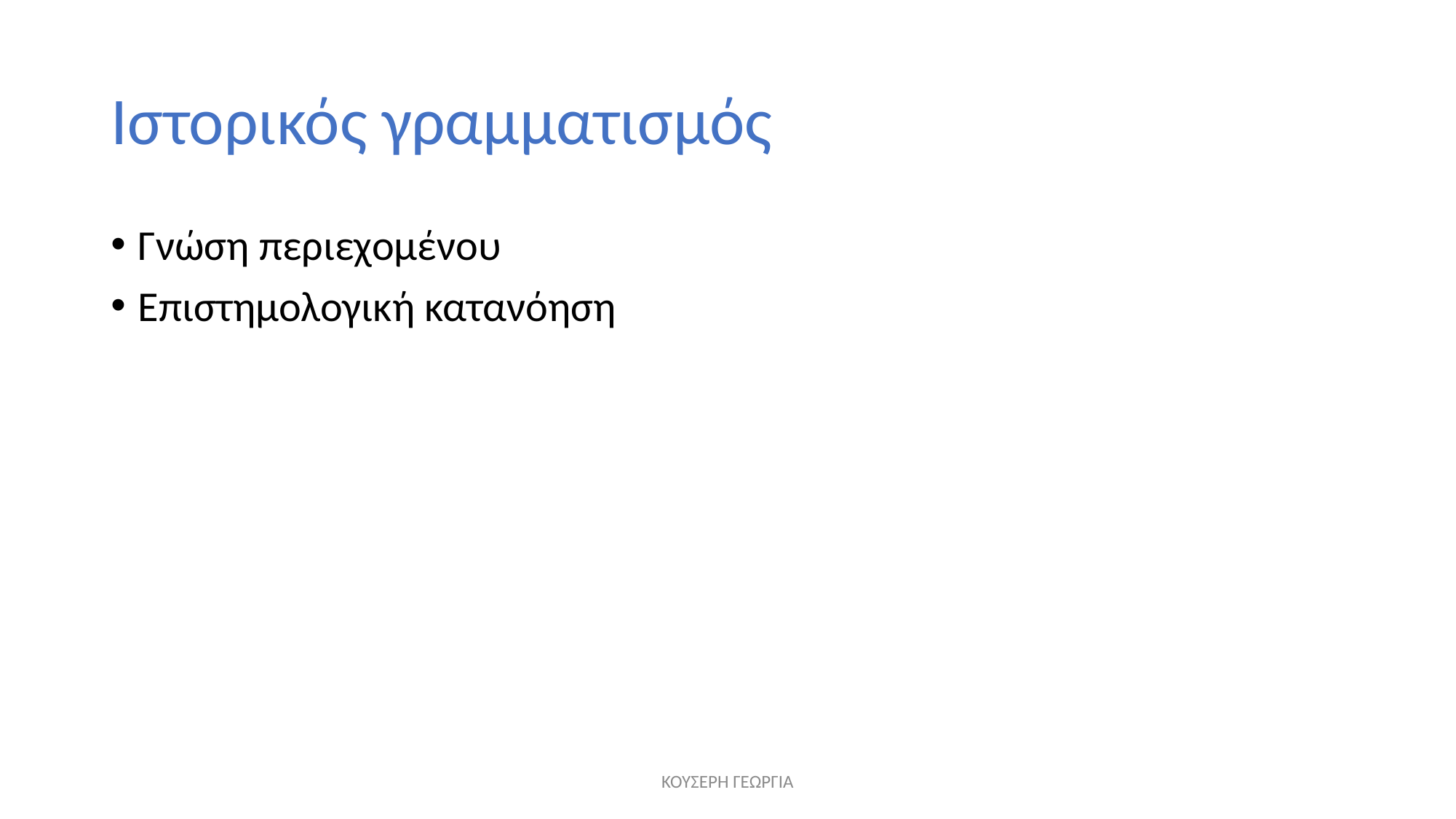

# Ιστορικός γραμματισμός
Γνώση περιεχομένου
Επιστημολογική κατανόηση
ΚΟΥΣΕΡΗ ΓΕΩΡΓΙΑ